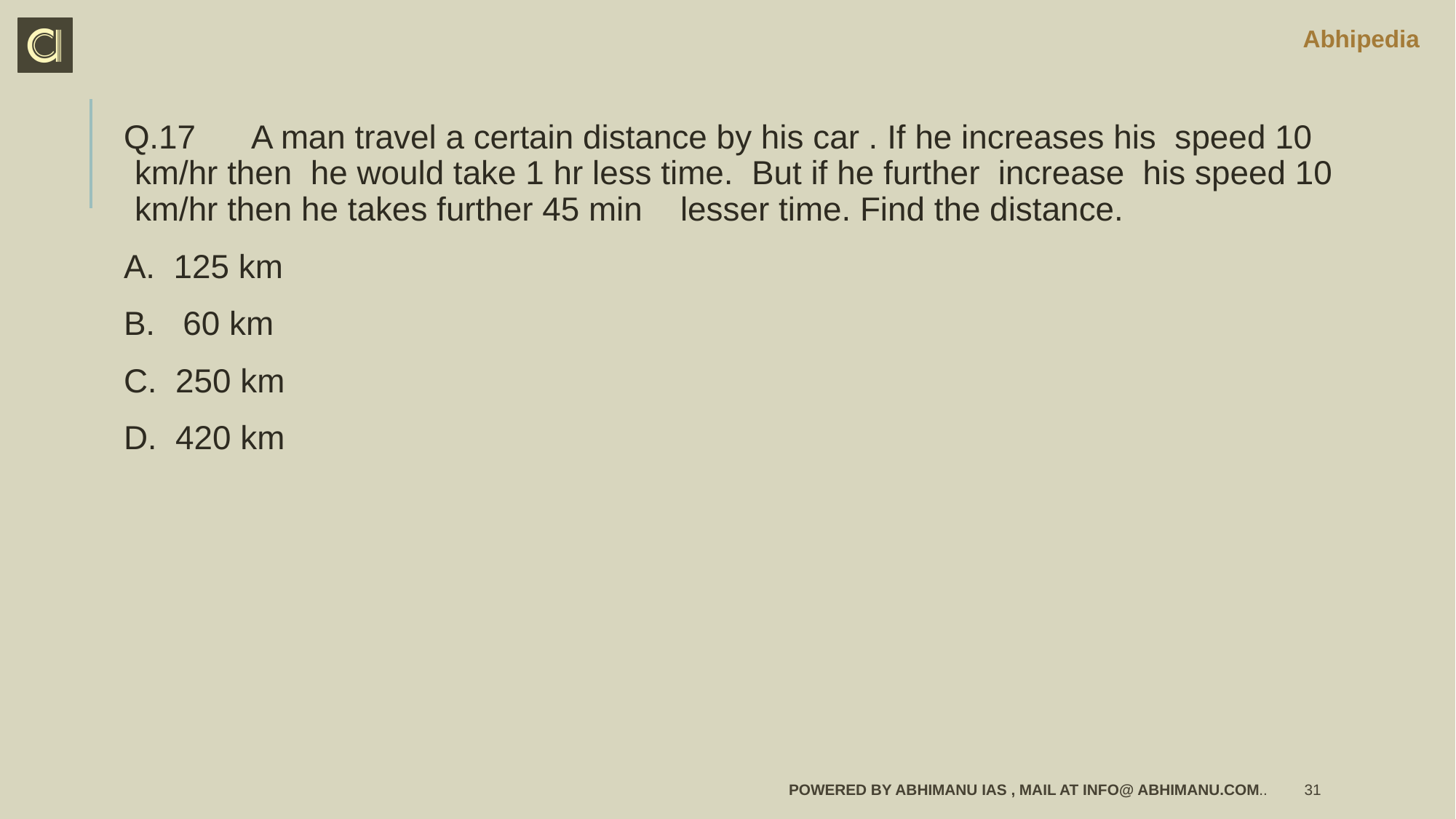

Q.17	 A man travel a certain distance by his car . If he increases his  speed 10 km/hr then  he would take 1 hr less time.  But if he further  increase  his speed 10 km/hr then he takes further 45 min 	lesser time. Find the distance.
A.  125 km
B.   60 km
C.  250 km
D.  420 km

Powered by Abhimanu IAS , mail at info@ abhimanu.com..
31